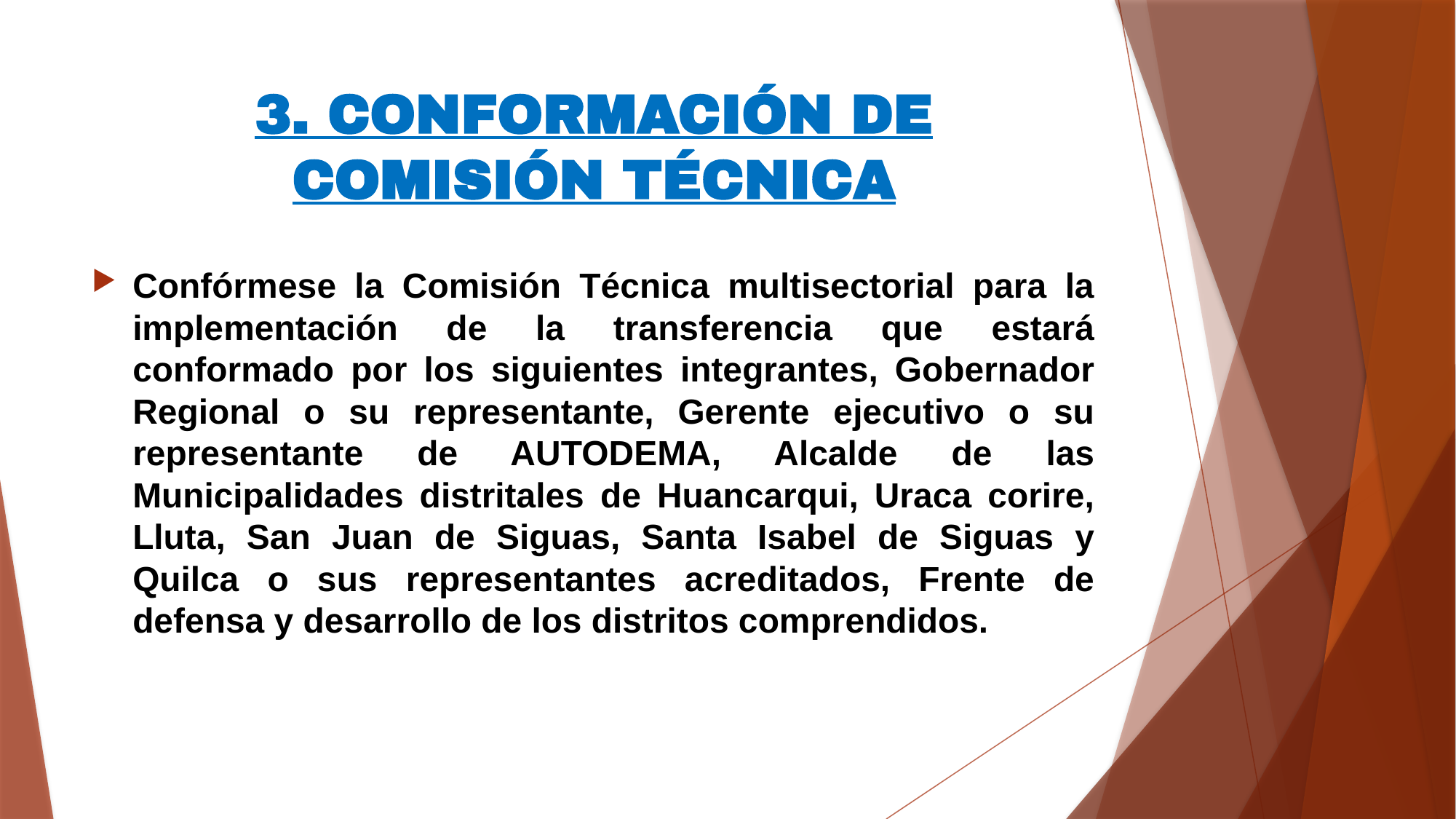

# 3. CONFORMACIÓN DE COMISIÓN TÉCNICA
Confórmese la Comisión Técnica multisectorial para la implementación de la transferencia que estará conformado por los siguientes integrantes, Gobernador Regional o su representante, Gerente ejecutivo o su representante de AUTODEMA, Alcalde de las Municipalidades distritales de Huancarqui, Uraca corire, Lluta, San Juan de Siguas, Santa Isabel de Siguas y Quilca o sus representantes acreditados, Frente de defensa y desarrollo de los distritos comprendidos.